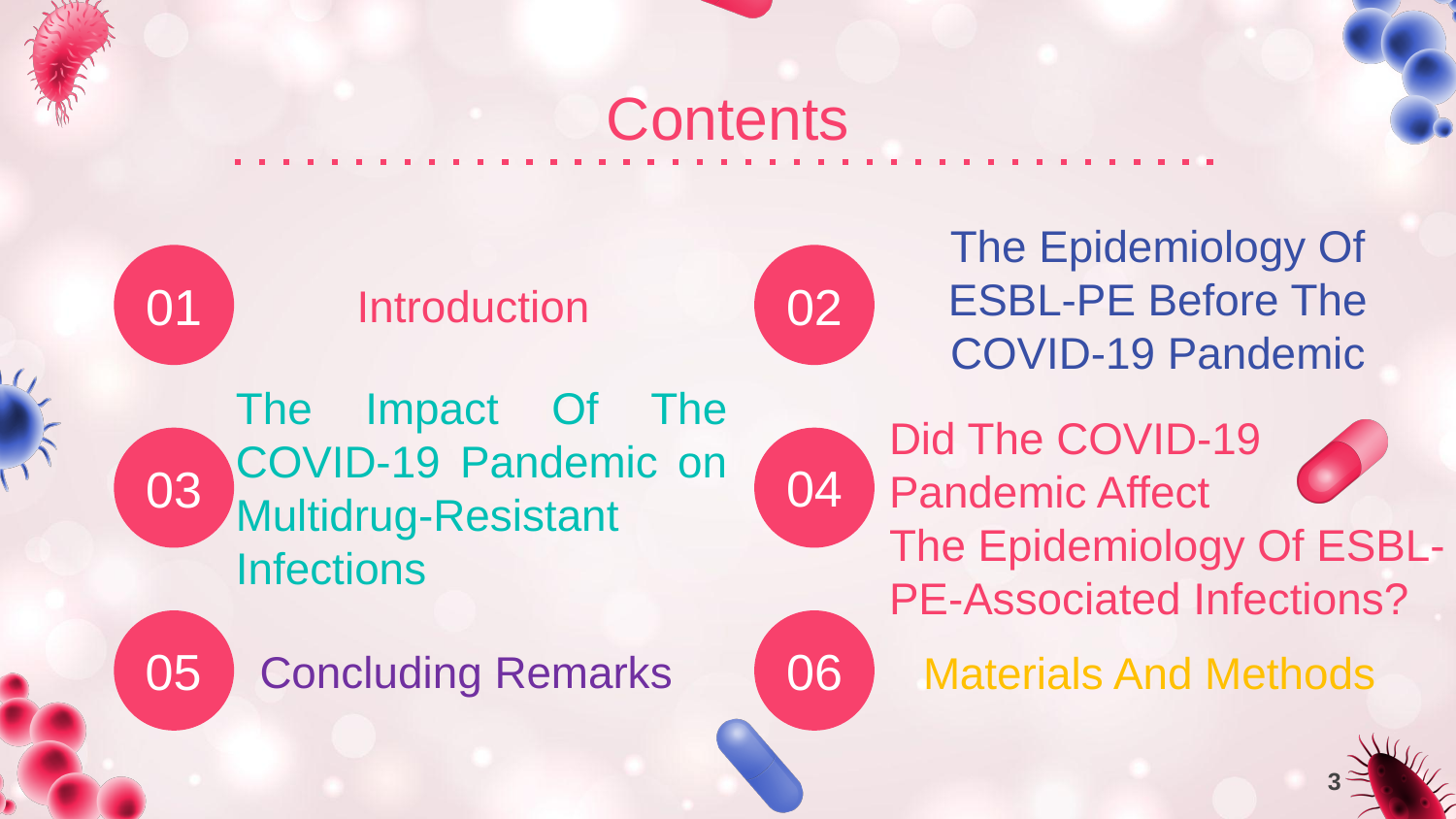

Contents

The Epidemiology Of ESBL-PE Before The COVID-19 Pandemic
01
# Introduction
02

The Impact Of The COVID-19 Pandemic on Multidrug-Resistant Infections
04
03
Did The COVID-19
Pandemic Affect
The Epidemiology Of ESBL-PE-Associated Infections?

05
Concluding Remarks
06
Materials And Methods
3